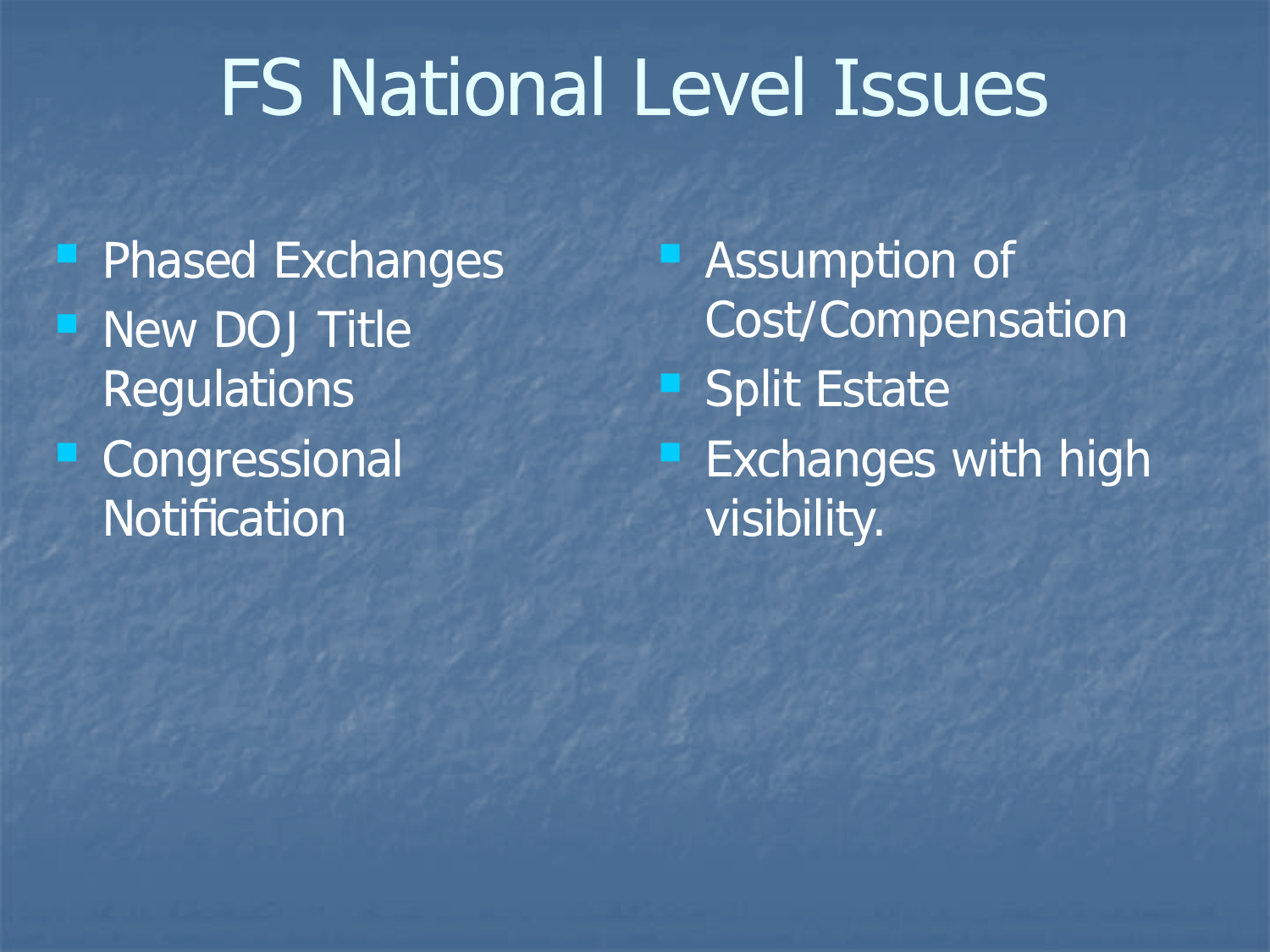

# FS National Level Issues
Phased Exchanges
New DOJ Title Regulations
Congressional Notification

Assumption of Cost/Compensation
Split Estate
Exchanges with high visibility.